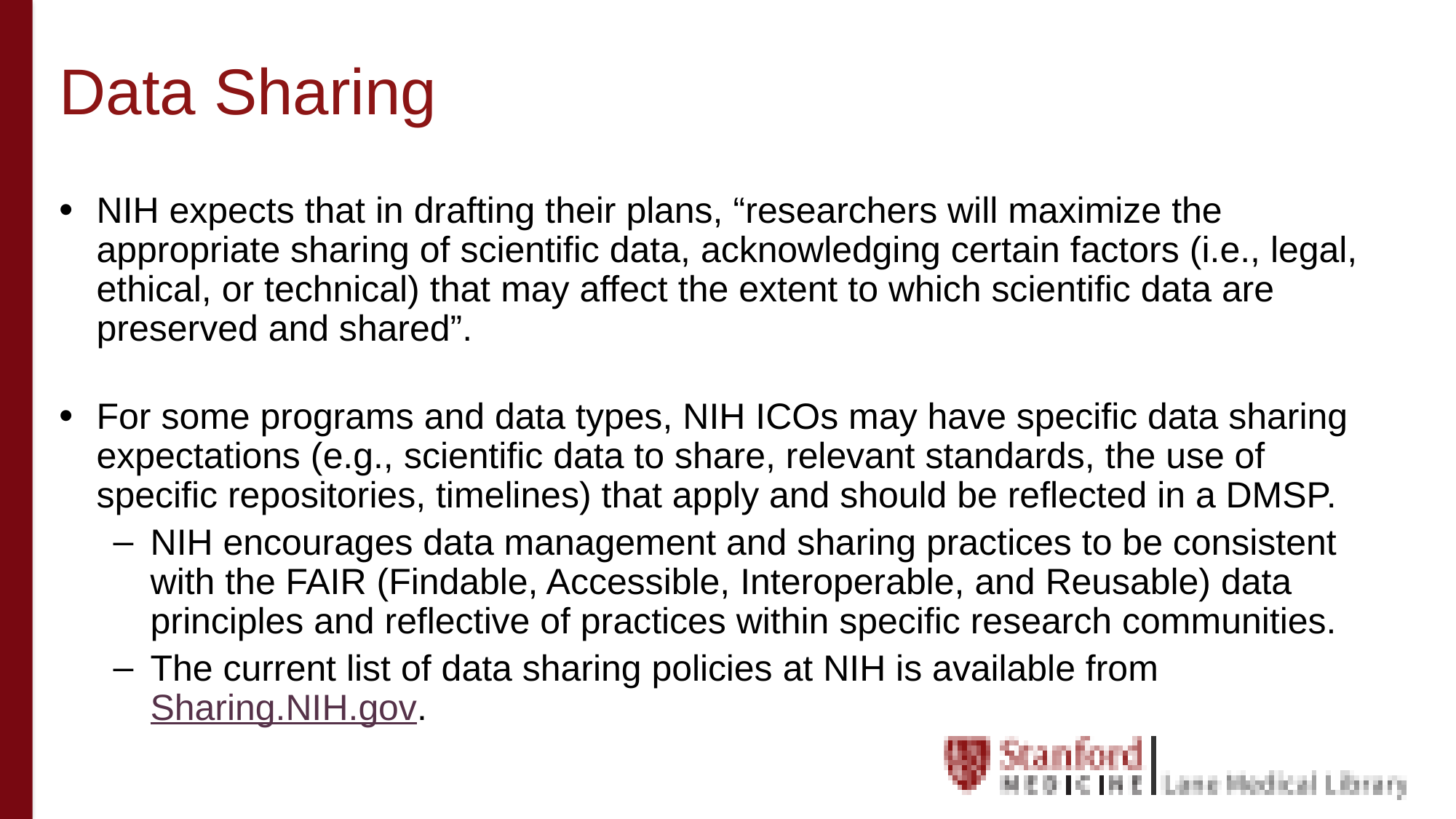

# Data Sharing
NIH expects that in drafting their plans, “researchers will maximize the appropriate sharing of scientific data, acknowledging certain factors (i.e., legal, ethical, or technical) that may affect the extent to which scientific data are preserved and shared”.

For some programs and data types, NIH ICOs may have specific data sharing expectations (e.g., scientific data to share, relevant standards, the use of specific repositories, timelines) that apply and should be reflected in a DMSP.
NIH encourages data management and sharing practices to be consistent with the FAIR (Findable, Accessible, Interoperable, and Reusable) data principles and reflective of practices within specific research communities.
The current list of data sharing policies at NIH is available from Sharing.NIH.gov.